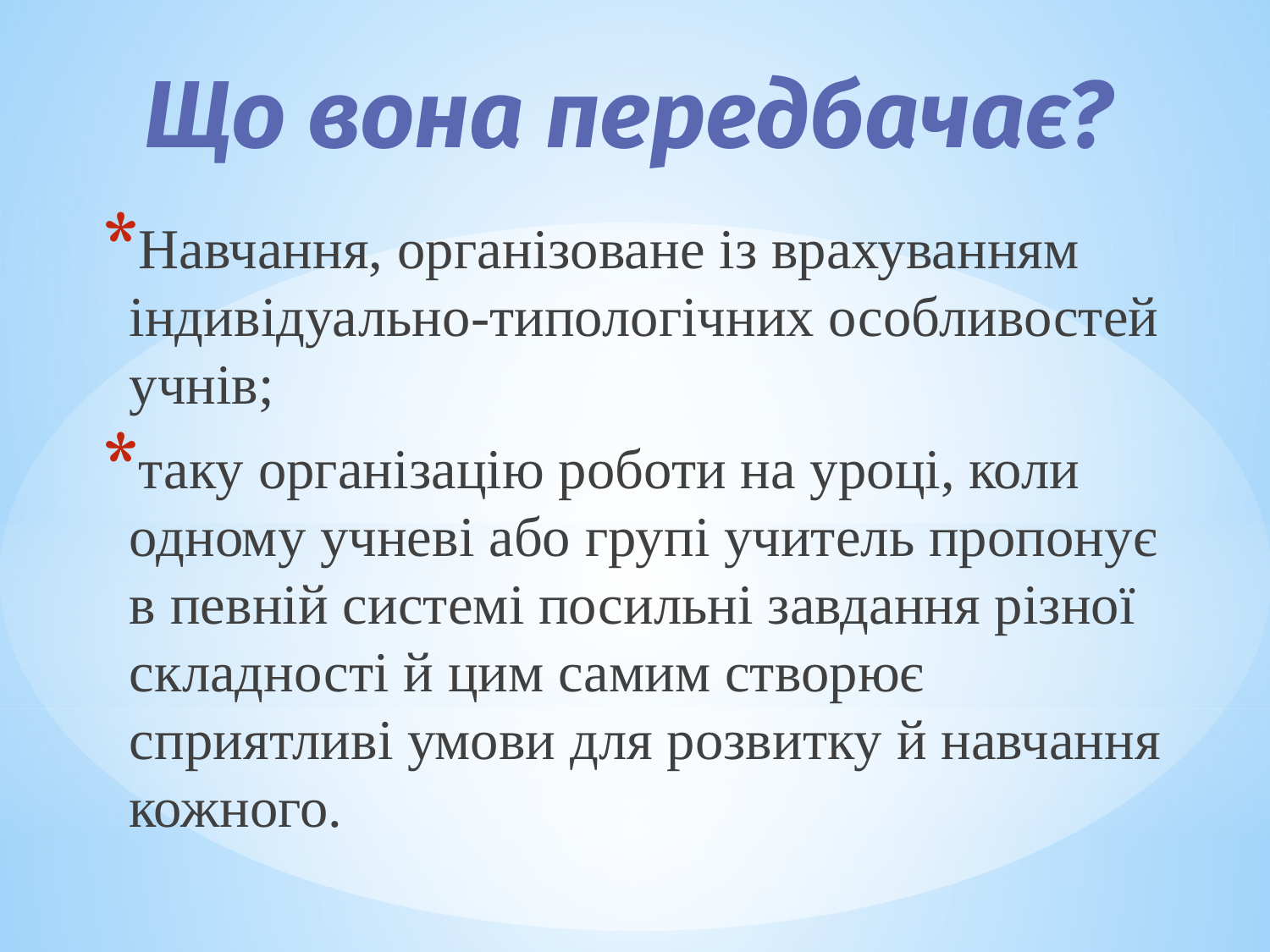

# Що вона передбачає?
Навчання, організоване із врахуванням індивідуально-типологічних особливостей учнів;
таку організацію роботи на уроці, коли одному учневі або групі учитель пропонує в певній системі посильні завдання різної складності й цим самим створює сприятливі умови для розвитку й навчання кожного.